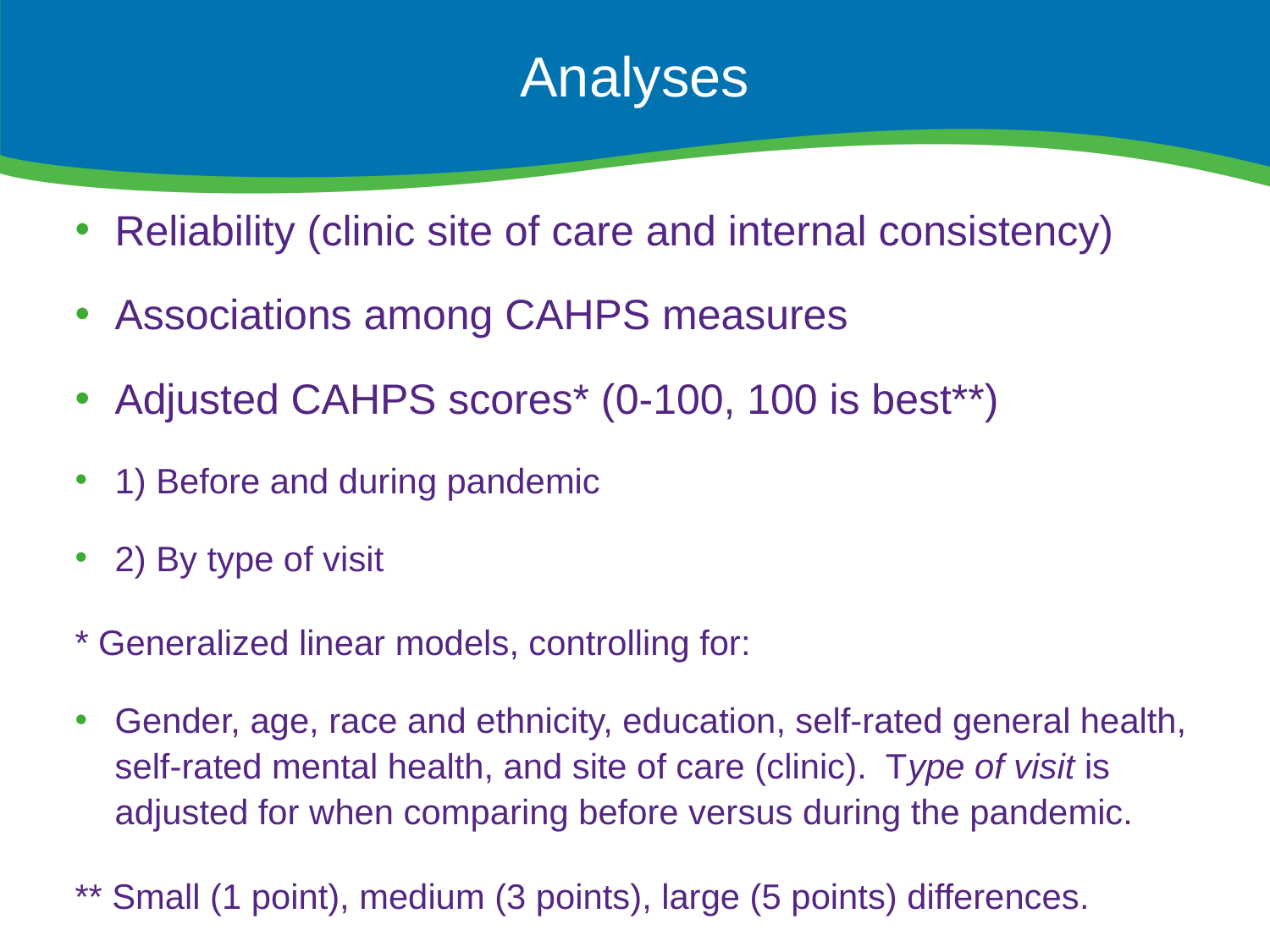

# Analyses
Reliability (clinic site of care and internal consistency)
Associations among CAHPS measures
Adjusted CAHPS scores* (0-100, 100 is best**)
1) Before and during pandemic
2) By type of visit
* Generalized linear models, controlling for:
Gender, age, race and ethnicity, education, self-rated general health, self-rated mental health, and site of care (clinic).  Type of visit is adjusted for when comparing before versus during the pandemic.
** Small (1 point), medium (3 points), large (5 points) differences.